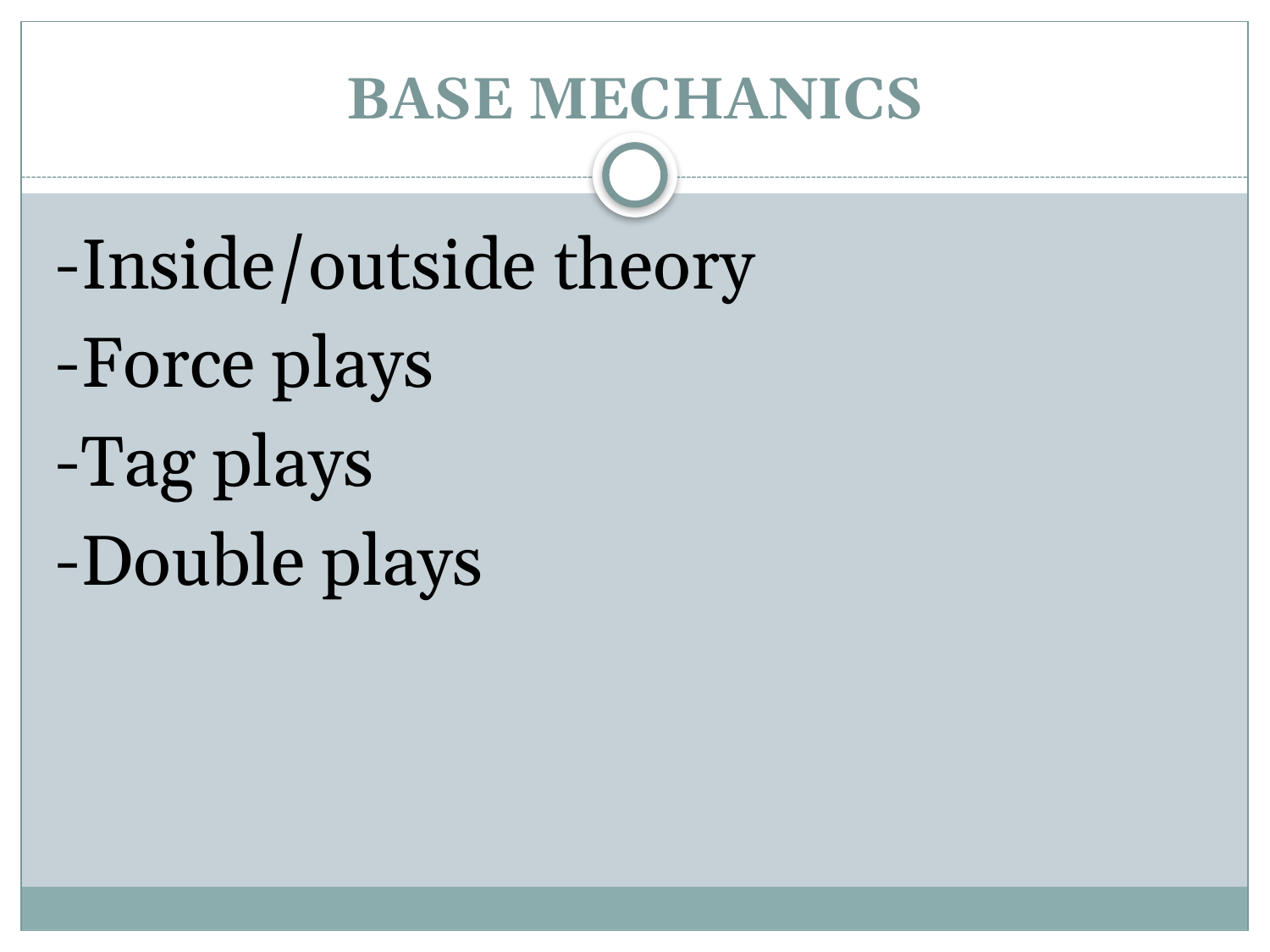

# BASE MECHANICS
-Inside/outside theory
-Force plays
-Tag plays
-Double plays